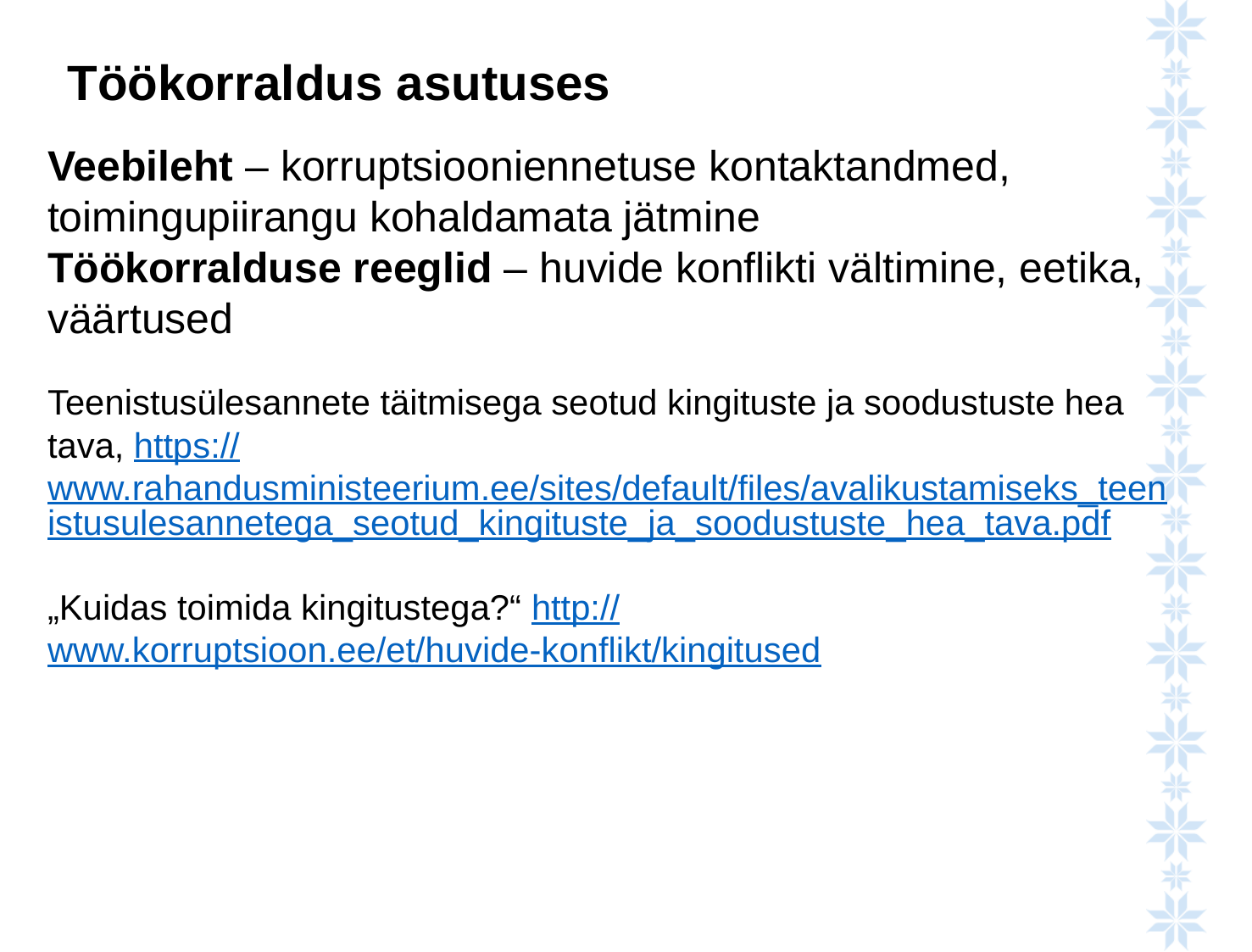

Töökorraldus asutuses

Veebileht – korruptsiooniennetuse kontaktandmed, toimingupiirangu kohaldamata jätmine
Töökorralduse reeglid – huvide konflikti vältimine, eetika, väärtused

Teenistusülesannete täitmisega seotud kingituste ja soodustuste hea tava, https://www.rahandusministeerium.ee/sites/default/files/avalikustamiseks_teenistusulesannetega_seotud_kingituste_ja_soodustuste_hea_tava.pdf

„Kuidas toimida kingitustega?“ http://www.korruptsioon.ee/et/huvide-konflikt/kingitused